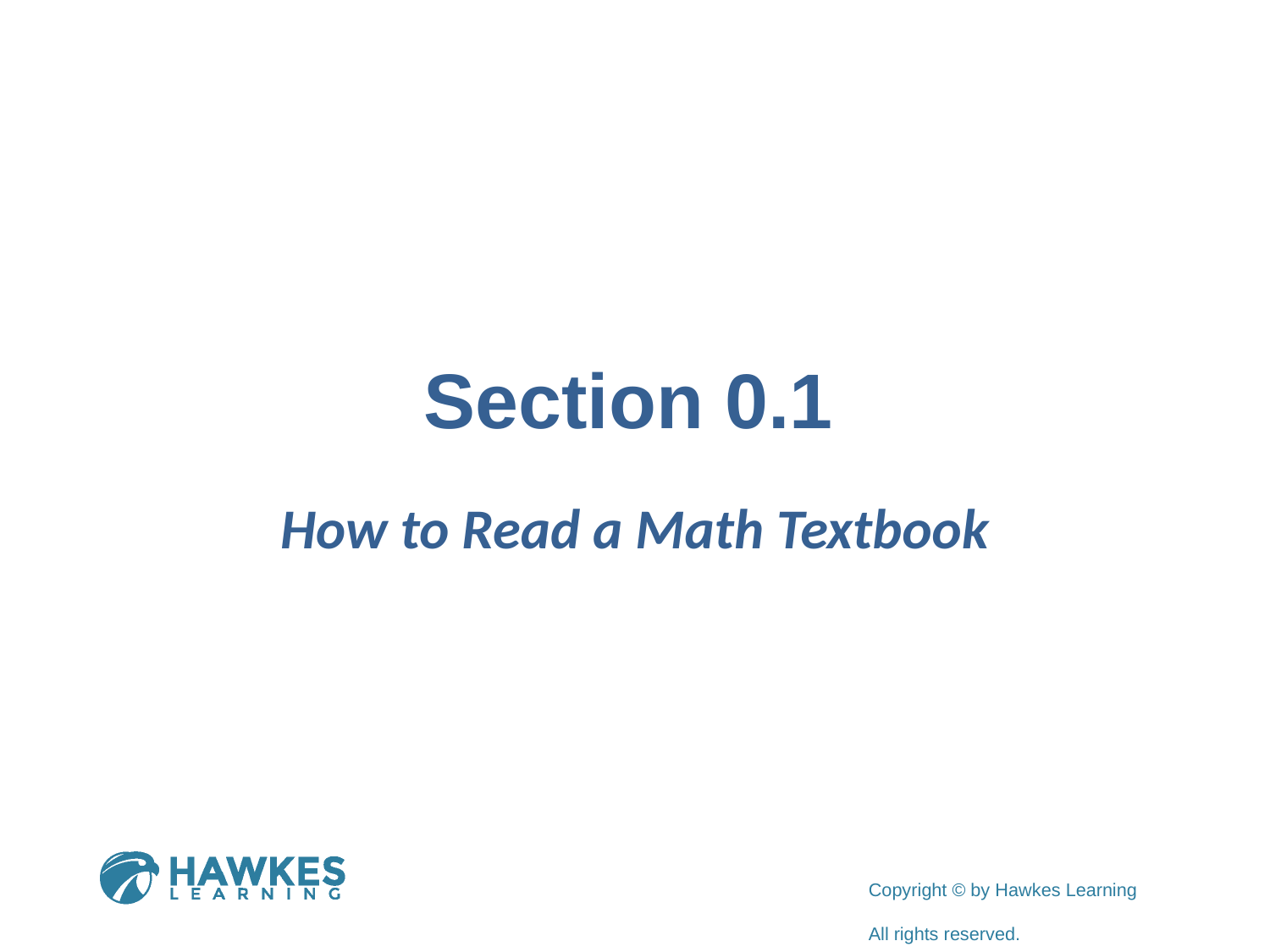

# Section 0.1
How to Read a Math Textbook